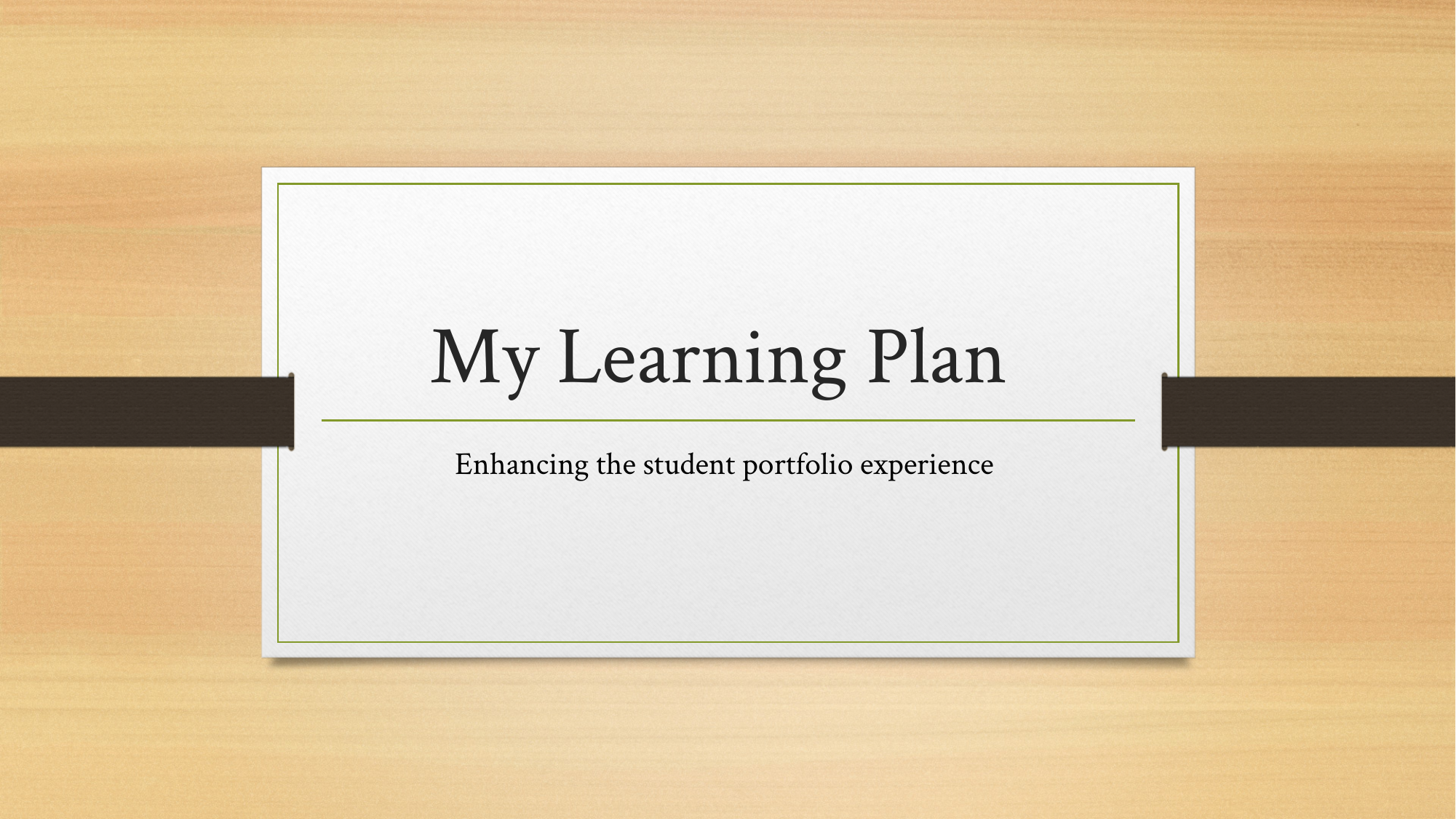

# My Learning Plan
Enhancing the student portfolio experience